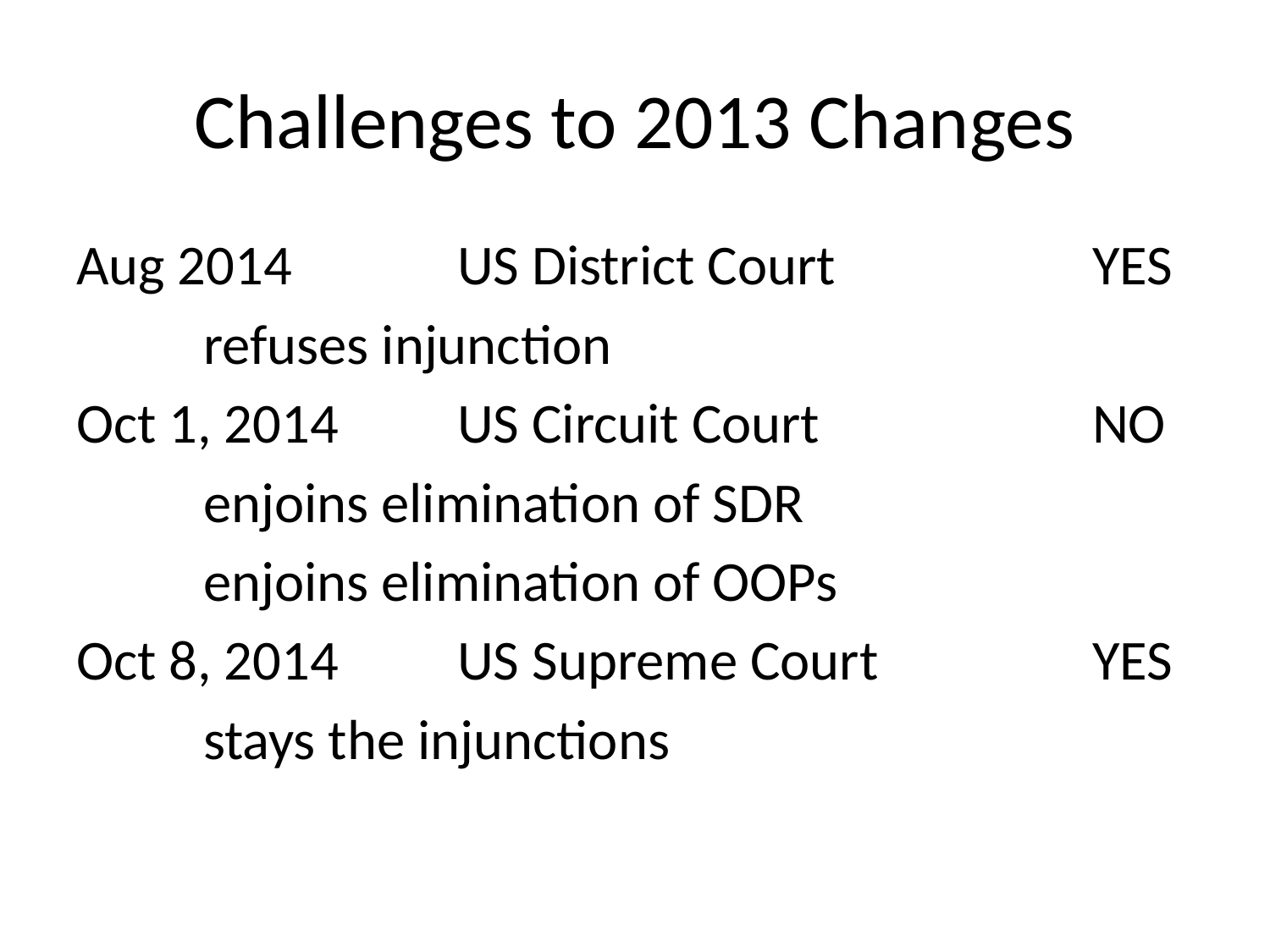

# Challenges to 2013 Changes
Aug 2014  		US District Court  		YES
	refuses injunction
Oct 1, 2014  	US Circuit Court  		NO
	enjoins elimination of SDR
	enjoins elimination of OOPs
Oct 8, 2014	US Supreme Court		YES
	stays the injunctions